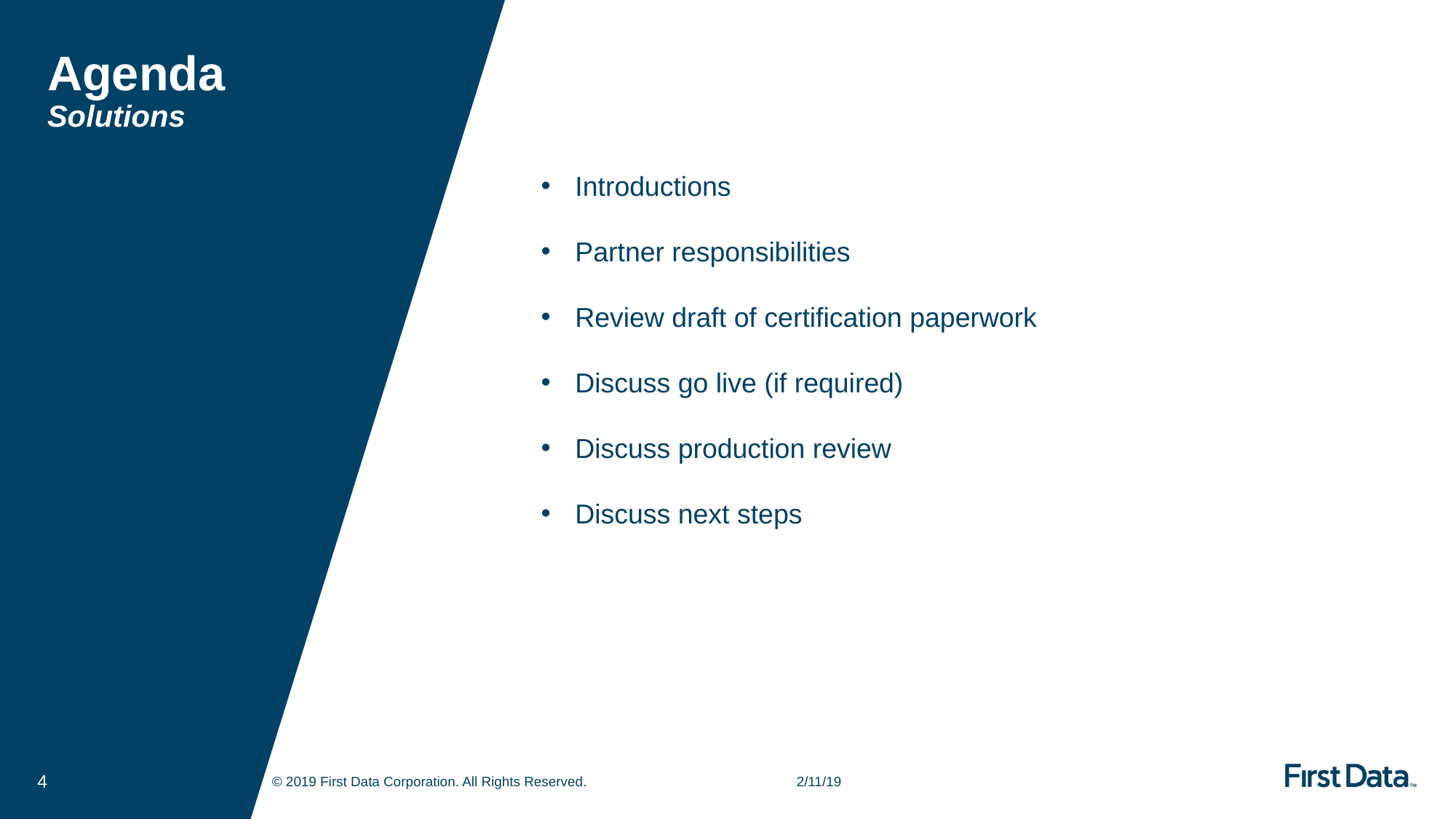

# Agenda Solutions
Introductions

Partner responsibilities

Review draft of certification paperwork

Discuss go live (if required)

Discuss production review

Discuss next steps

4
© 2019 First Data Corporation. All Rights Reserved.                                                       2/11/19